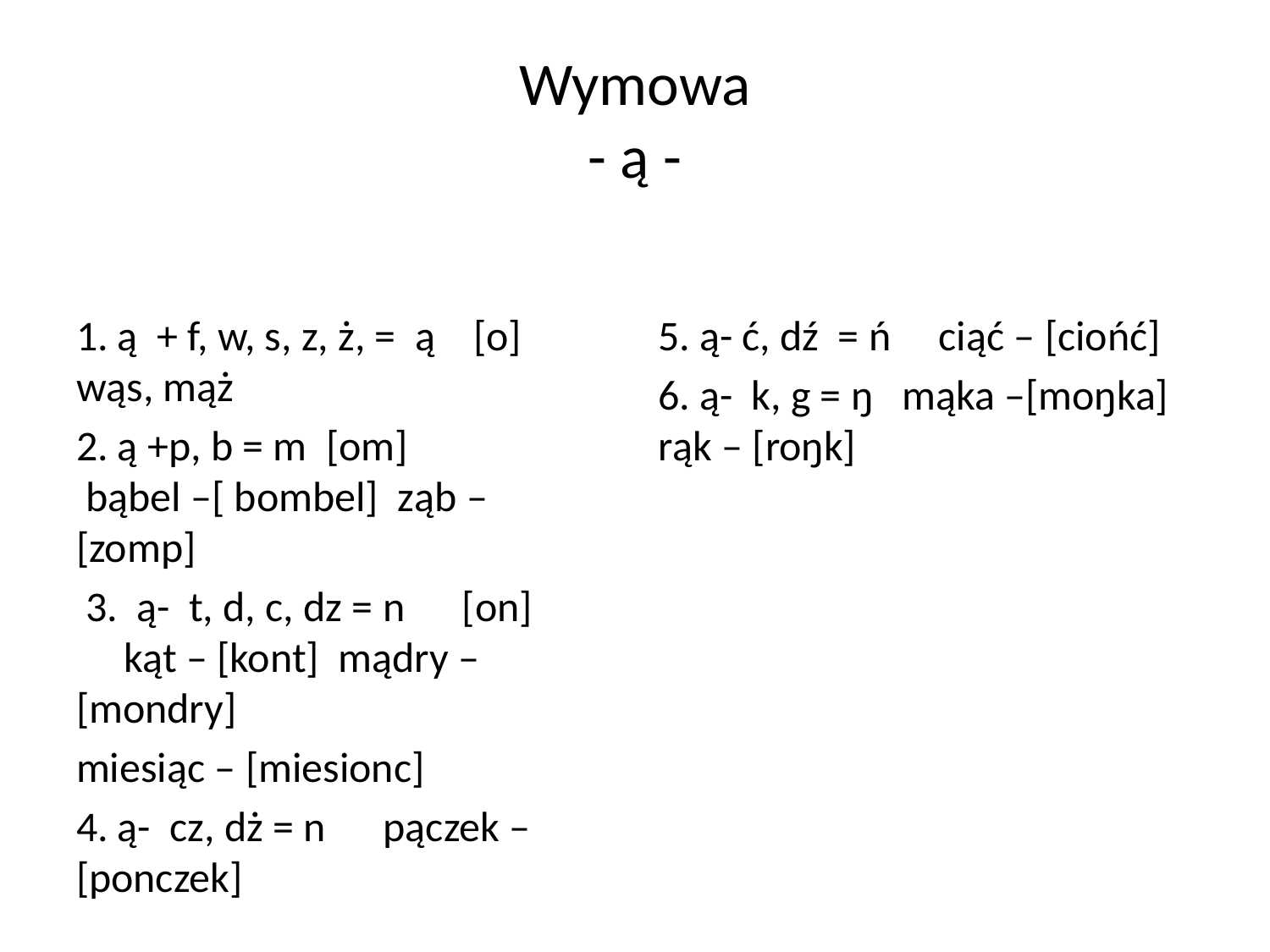

# Wymowa - ą -

1. ą  + f, w, s, z, ż, =  ą    [o]         wąs, mąż
2. ą +p, b = m  [om]                       bąbel –[ bombel]  ząb – [zomp]
 3.  ą-  t, d, c, dz = n      [on]              kąt – [kont]  mądry – [mondry]
miesiąc – [miesionc]
4. ą-  cz, dż = n      pączek – [ponczek]

5. ą- ć, dź  = ń     ciąć – [ciońć]
6. ą-  k, g = ŋ   mąka –[moŋka]  rąk – [roŋk]